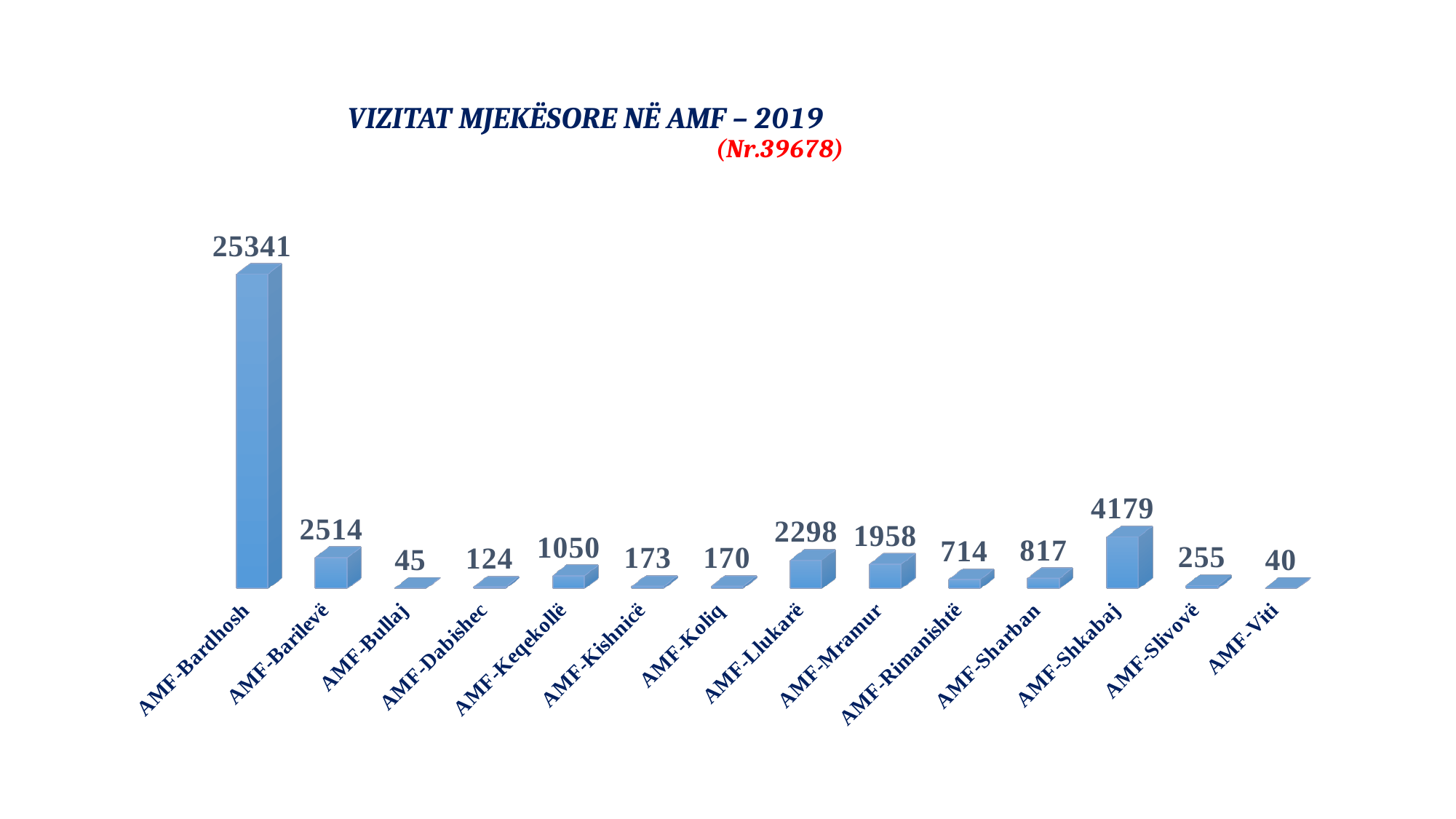

# VIZITAT MJEKËSORE NË AMF – 2019 (Nr.39678)

[unsupported chart]